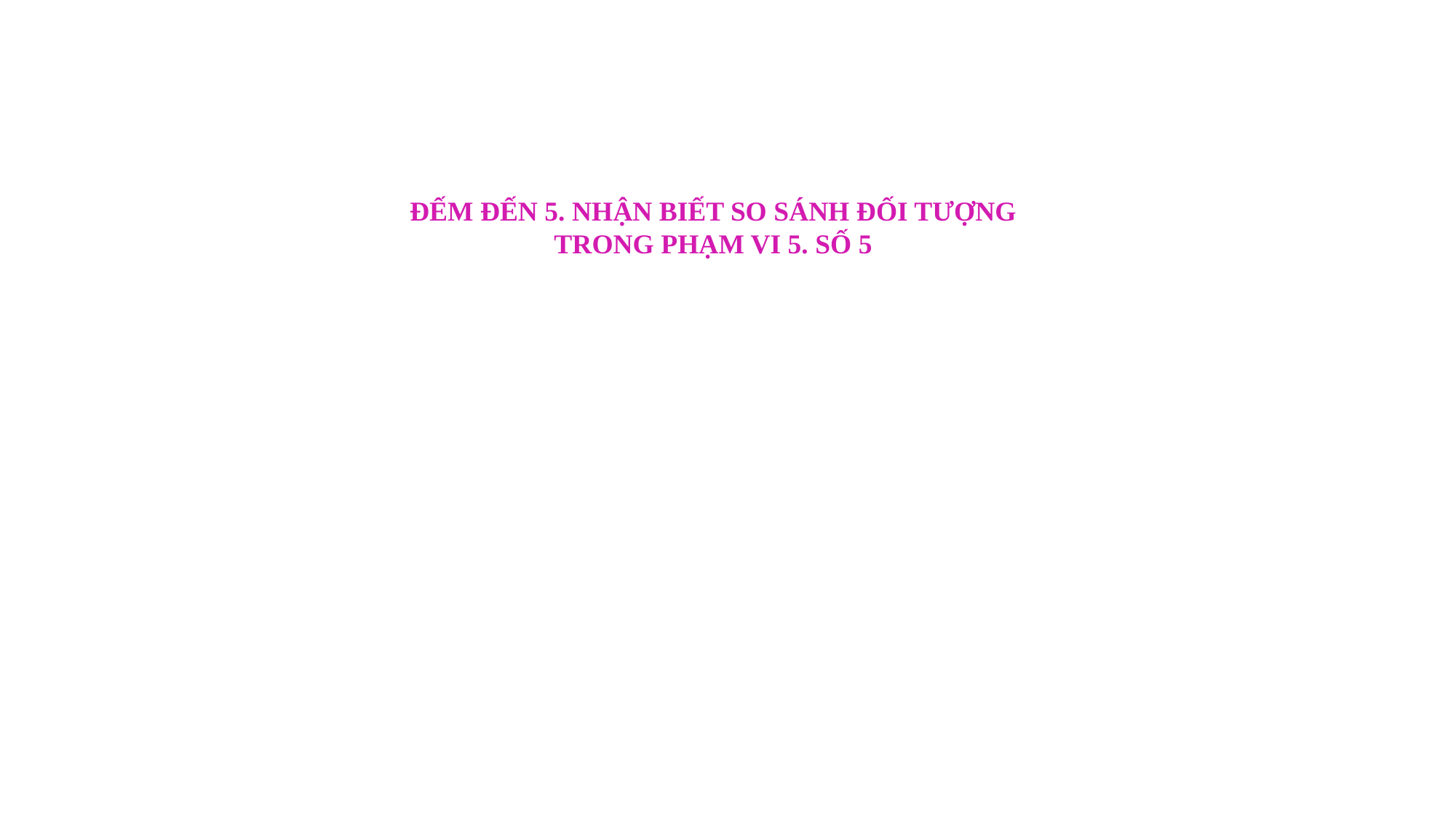

ĐẾM ĐẾN 5. NHẬN BIẾT SO SÁNH ĐỐI TƯỢNG TRONG PHẠM VI 5. SỐ 5